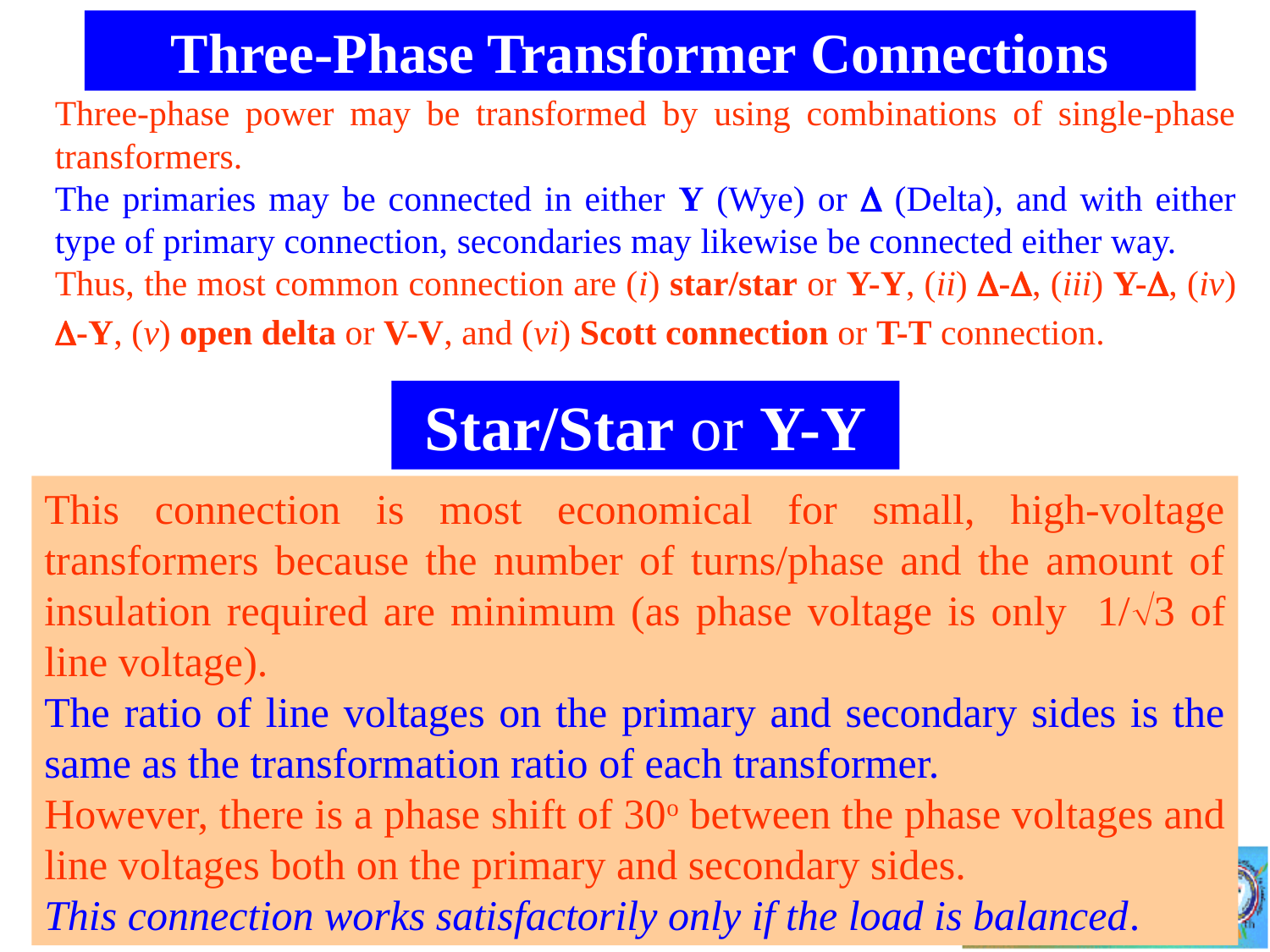

Three-Phase Transformer Connections
Three-phase power may be transformed by using combinations of single-phase transformers.
The primaries may be connected in either Y (Wye) or Δ (Delta), and with either type of primary connection, secondaries may likewise be connected either way.
Thus, the most common connection are (i) star/star or Y-Y, (ii) Δ-Δ, (iii) Y-Δ, (iv) Δ-Y, (v) open delta or V-V, and (vi) Scott connection or T-T connection.
Star/Star or Y-Y
This connection is most economical for small, high-voltage transformers because the number of turns/phase and the amount of insulation required are minimum (as phase voltage is only  1/√3 of line voltage).
The ratio of line voltages on the primary and secondary sides is the same as the transformation ratio of each transformer.
However, there is a phase shift of 30o between the phase voltages and line voltages both on the primary and secondary sides.
This connection works satisfactorily only if the load is balanced.